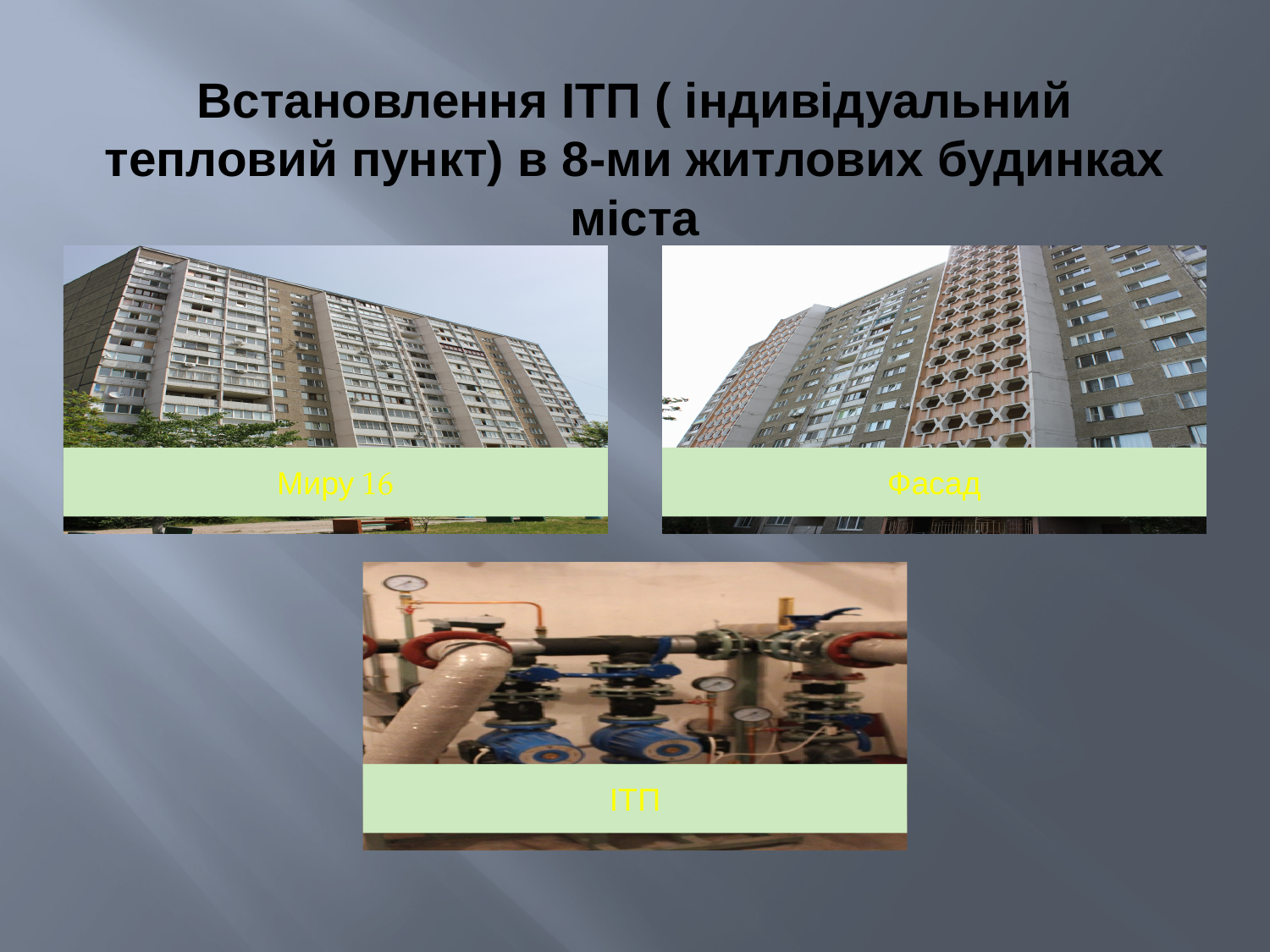

# Встановлення ІТП ( індивідуальний тепловий пункт) в 8-ми житлових будинках міста
Миру 16
Фасад
ІТП